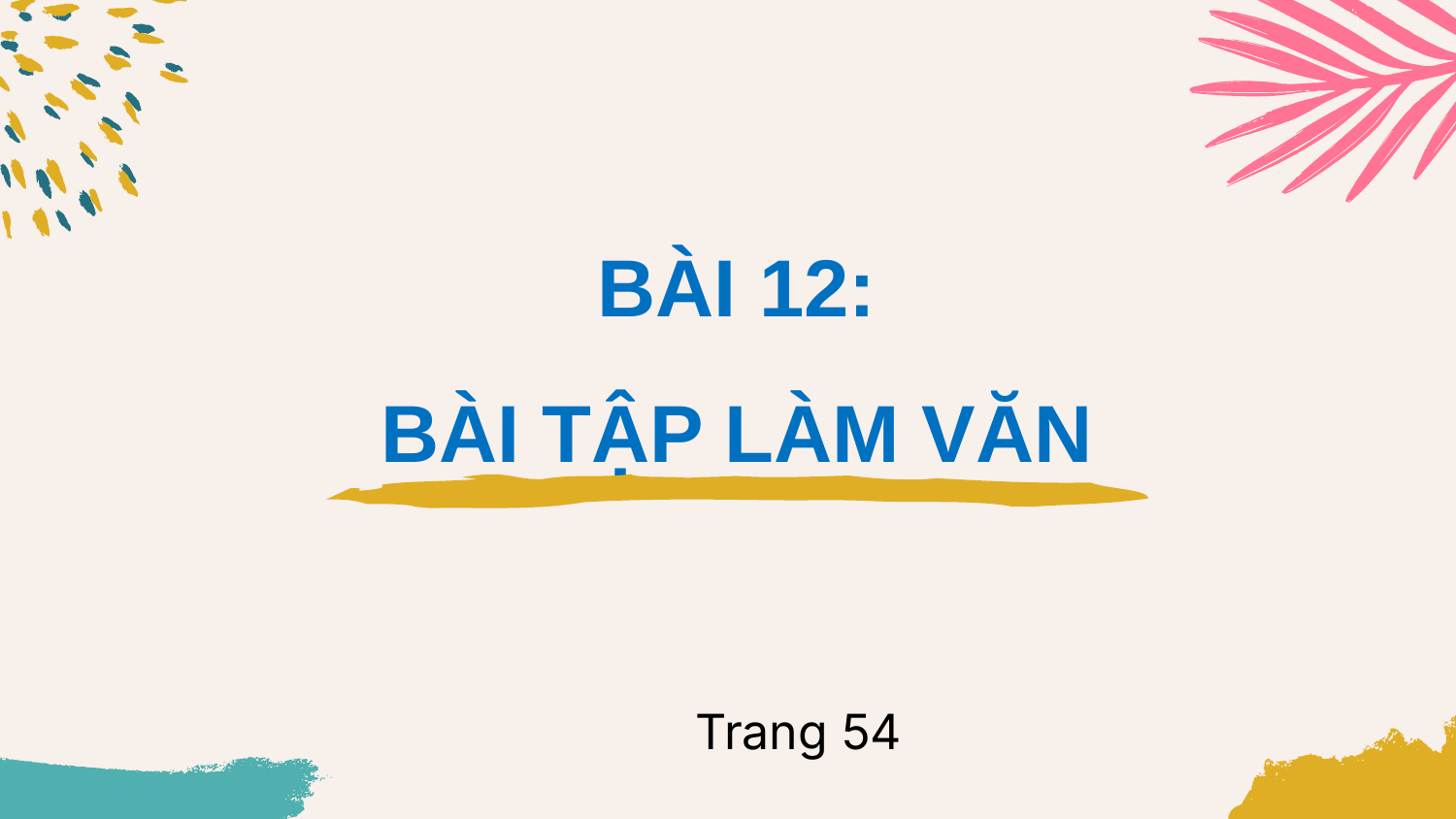

# BÀI 12: BÀI TẬP LÀM VĂN

Trang 54